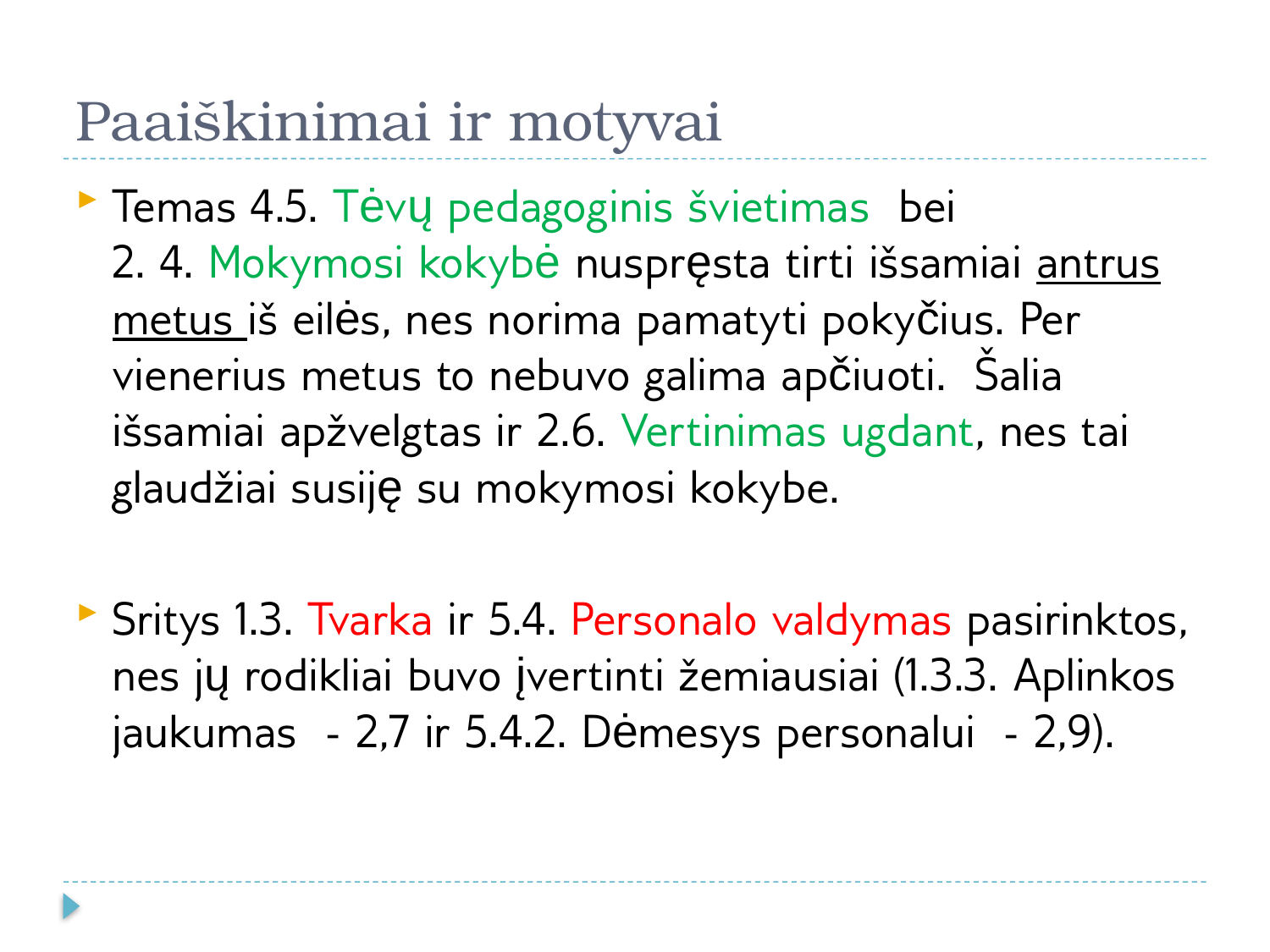

# Paaiškinimai ir motyvai
Temas 4.5. Tėvų pedagoginis švietimas  bei                  2. 4. Mokymosi kokybė nuspręsta tirti išsamiai antrus metus iš eilės, nes norima pamatyti pokyčius. Per vienerius metus to nebuvo galima apčiuoti.  Šalia išsamiai apžvelgtas ir 2.6. Vertinimas ugdant, nes tai glaudžiai susiję su mokymosi kokybe.

Sritys 1.3. Tvarka ir 5.4. Personalo valdymas pasirinktos, nes jų rodikliai buvo įvertinti žemiausiai (1.3.3. Aplinkos jaukumas  - 2,7 ir 5.4.2. Dėmesys personalui  - 2,9).